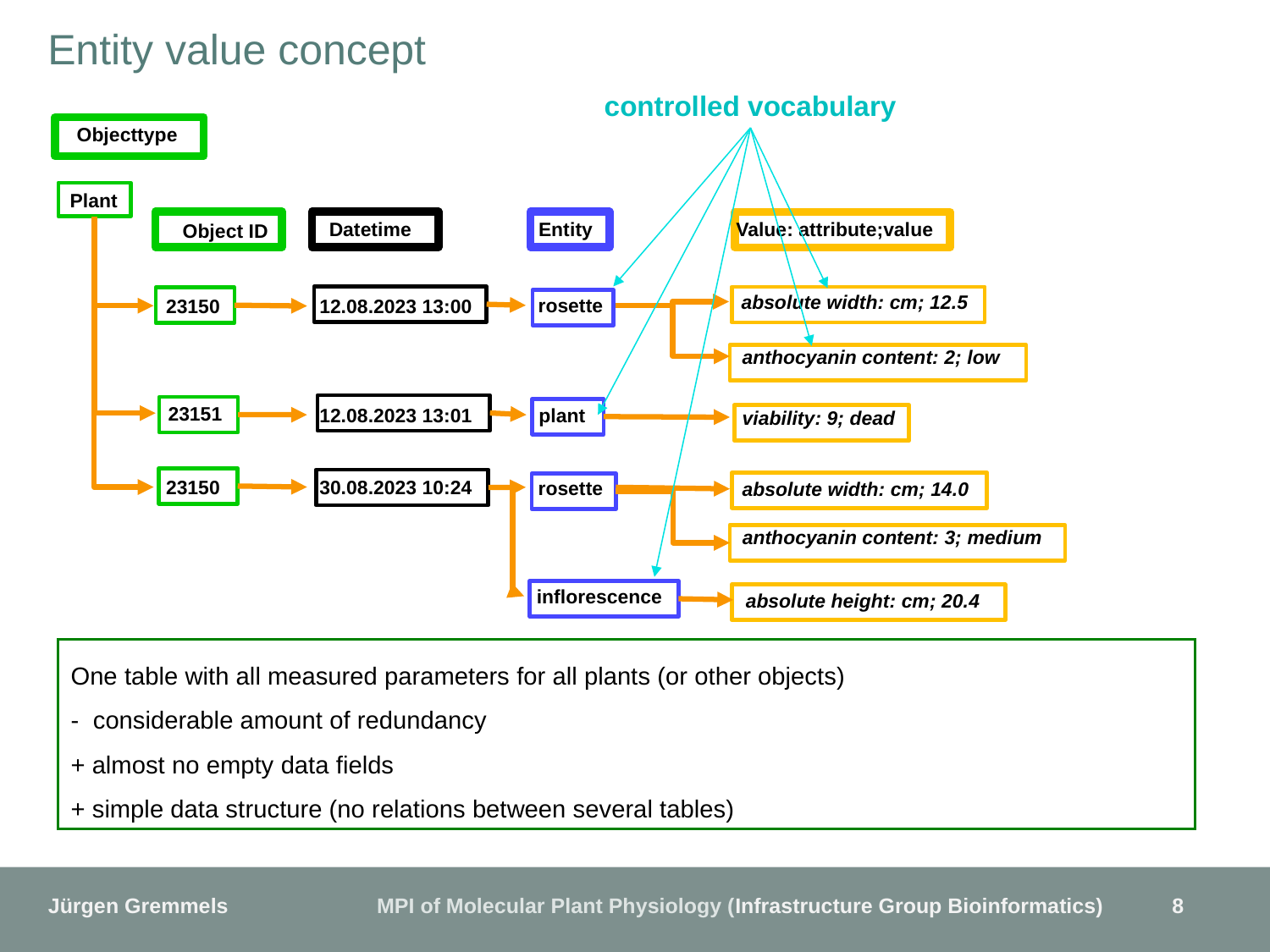

# Entity value concept
controlled vocabulary
Objecttype

Plant

Datetime

Entity

Value: attribute;value

Object ID
absolute width: cm; 12.5

12.08.2023 13:00

23150
rosette

anthocyanin content: 2; low

23151

12.08.2023 13:01
plant

viability: 9; dead

23150
30.08.2023 10:24

rosette

absolute width: cm; 14.0

anthocyanin content: 3; medium

inflorescence

absolute height: cm; 20.4

One table with all measured parameters for all plants (or other objects)
-  considerable amount of redundancy
+ almost no empty data fields
+ simple data structure (no relations between several tables)